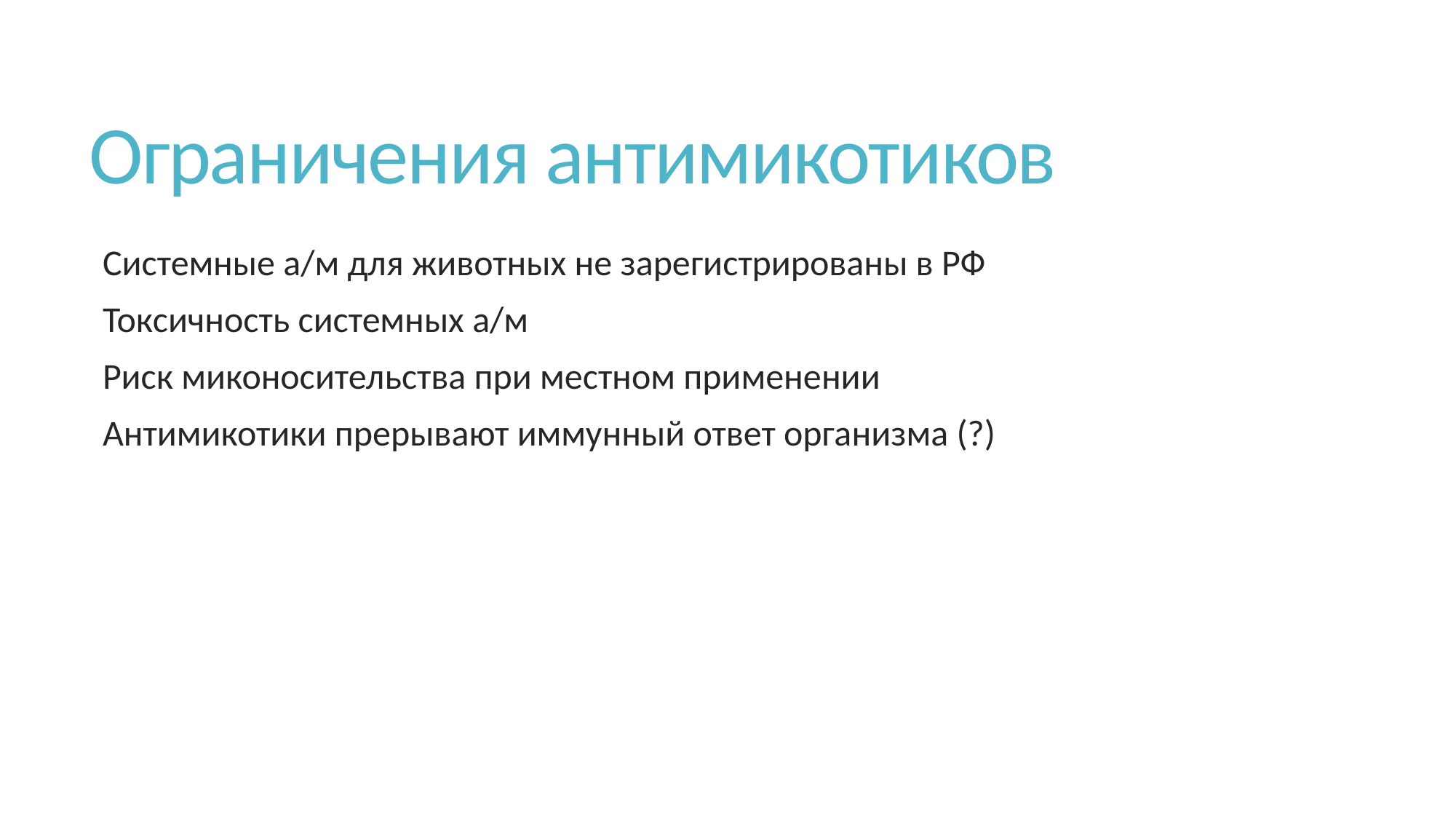

# Ограничения антимикотиков
Системные а/м для животных не зарегистрированы в РФ
Токсичность системных а/м
Риск миконосительства при местном применении
Антимикотики прерывают иммунный ответ организма (?)